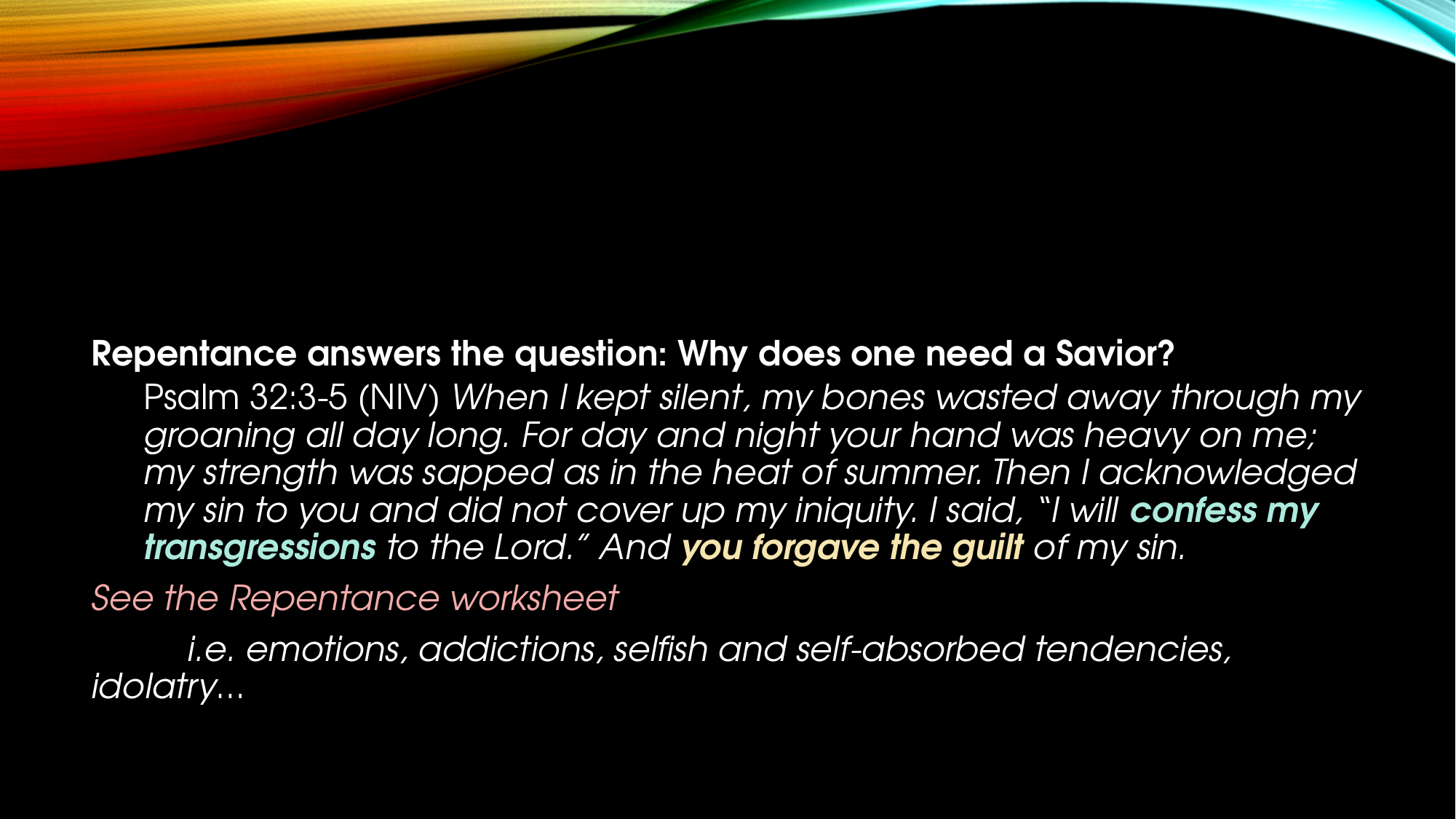

#
Repentance answers the question: Why does one need a Savior?
Psalm 32:3-5 (NIV) When I kept silent, my bones wasted away through my groaning all day long. For day and night your hand was heavy on me; my strength was sapped as in the heat of summer. Then I acknowledged my sin to you and did not cover up my iniquity. I said, “I will confess my transgressions to the Lord.” And you forgave the guilt of my sin.
See the Repentance worksheet
	i.e. emotions, addictions, selfish and self-absorbed tendencies, idolatry…